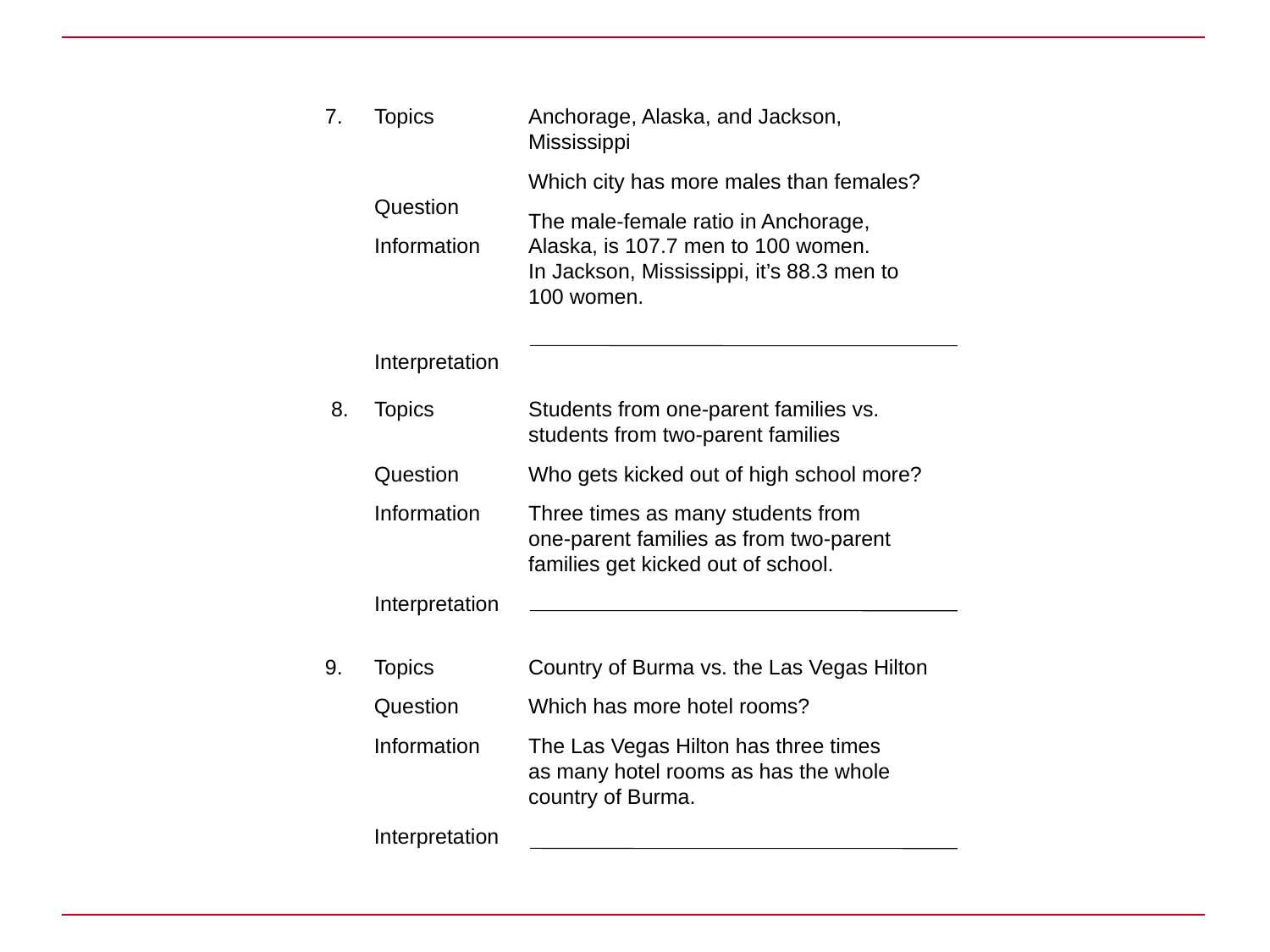

7.
Anchorage, Alaska, and Jackson, Mississippi
Which city has more males than females?
The male-female ratio in Anchorage,
Alaska, is 107.7 men to 100 women.
In Jackson, Mississippi, it’s 88.3 men to
100 women.
Topics
Question
Information
Interpretation
Students from one-parent families vs. students from two-parent families
Who gets kicked out of high school more?
Three times as many students from
one-parent families as from two-parent families get kicked out of school.

 8.
Topics
Question
Information
Interpretation
Country of Burma vs. the Las Vegas Hilton
Which has more hotel rooms?
The Las Vegas Hilton has three times
as many hotel rooms as has the whole country of Burma.
9.
Topics
Question
Information
Interpretation